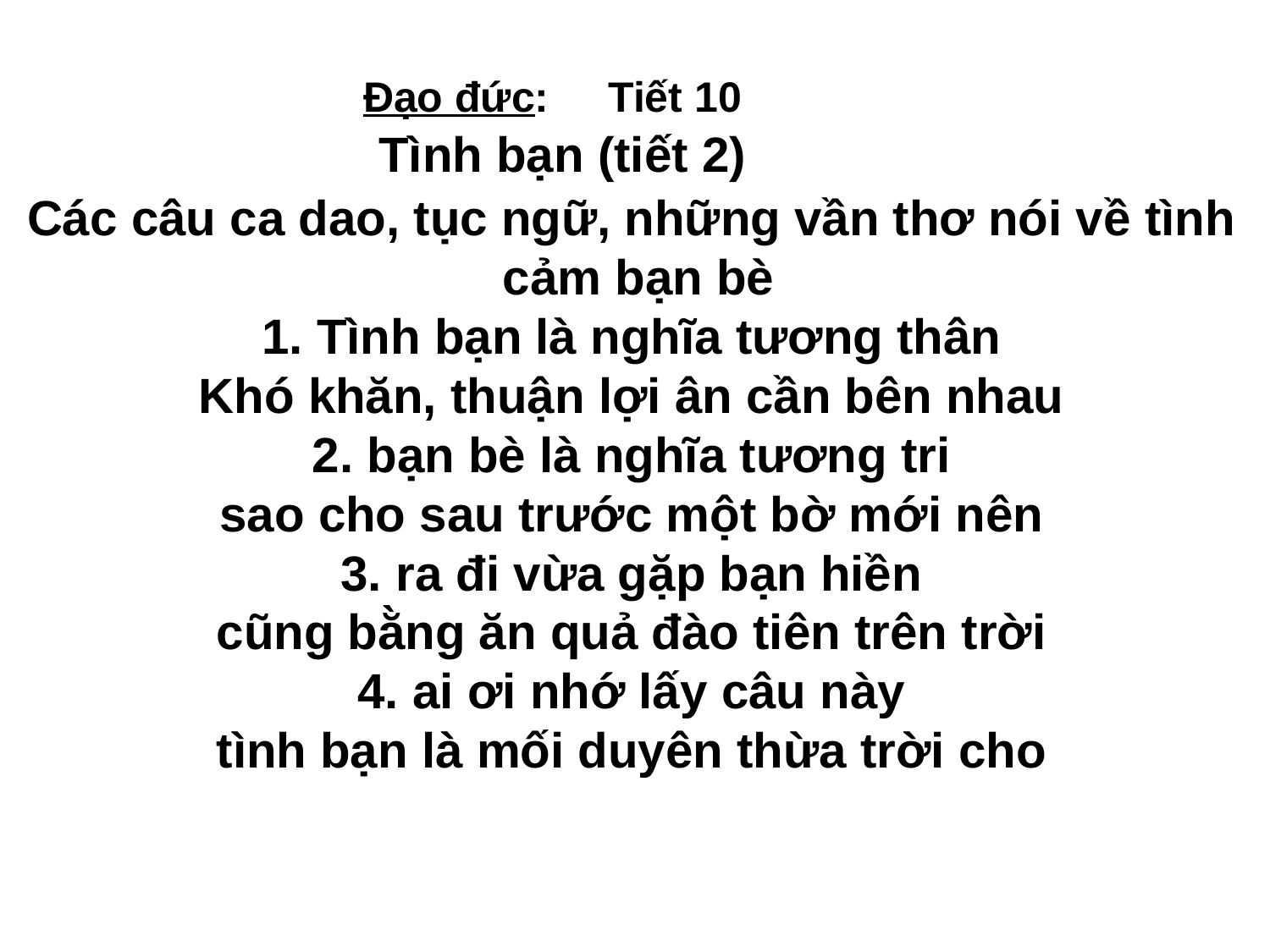

Đạo đức:     Tiết 10
Tình bạn (tiết 2)
Các câu ca dao, tục ngữ, những vần thơ nói về tình
 cảm bạn bè
1. Tình bạn là nghĩa tương thân
Khó khăn, thuận lợi ân cần bên nhau
               2. bạn bè là nghĩa tương tri
sao cho sau trước một bờ mới nên
3. ra đi vừa gặp bạn hiền
cũng bằng ăn quả đào tiên trên trời
4. ai ơi nhớ lấy câu này
tình bạn là mối duyên thừa trời cho